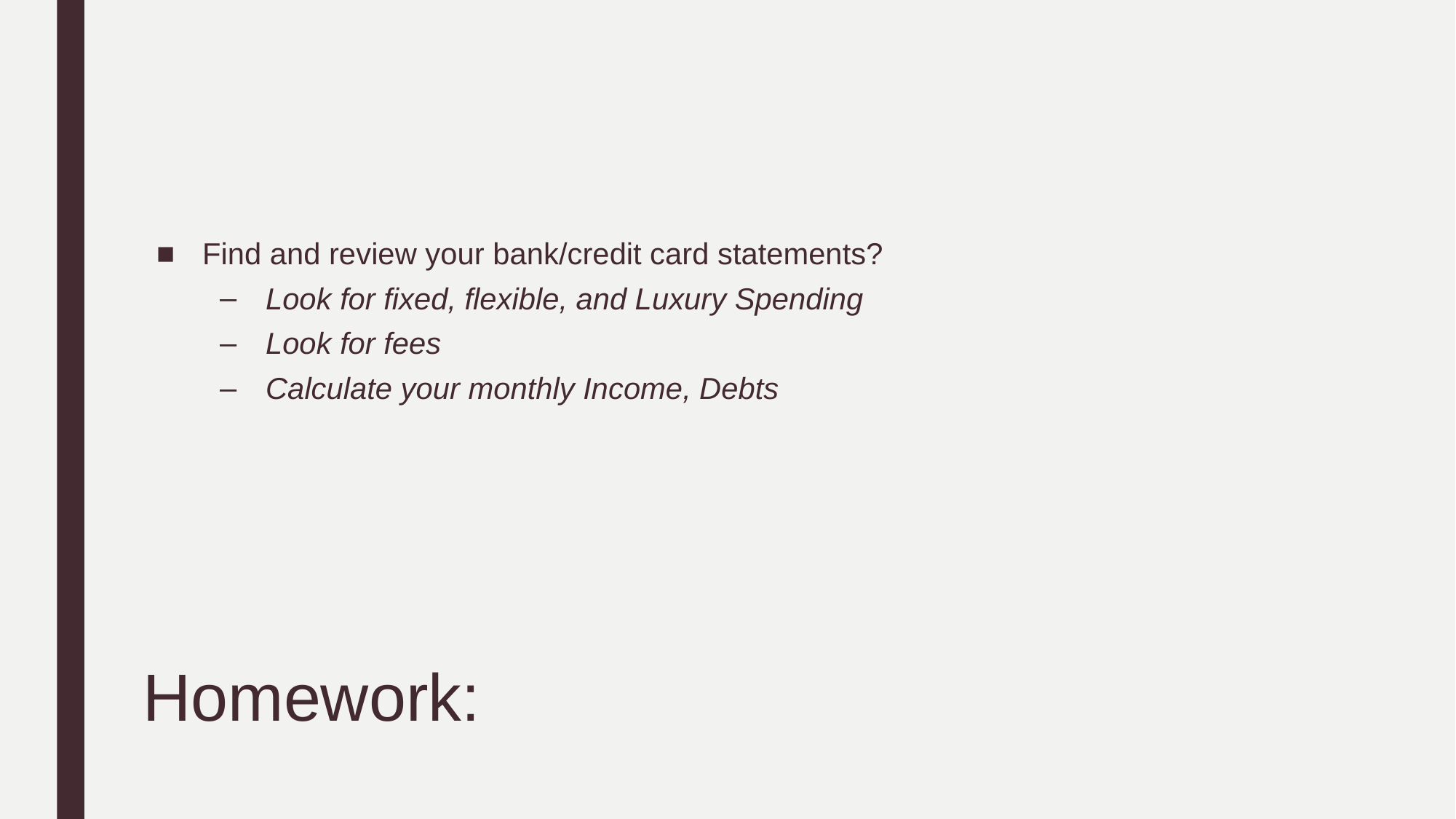

Find and review your bank/credit card statements?
Look for fixed, flexible, and Luxury Spending
Look for fees
Calculate your monthly Income, Debts

# Homework: